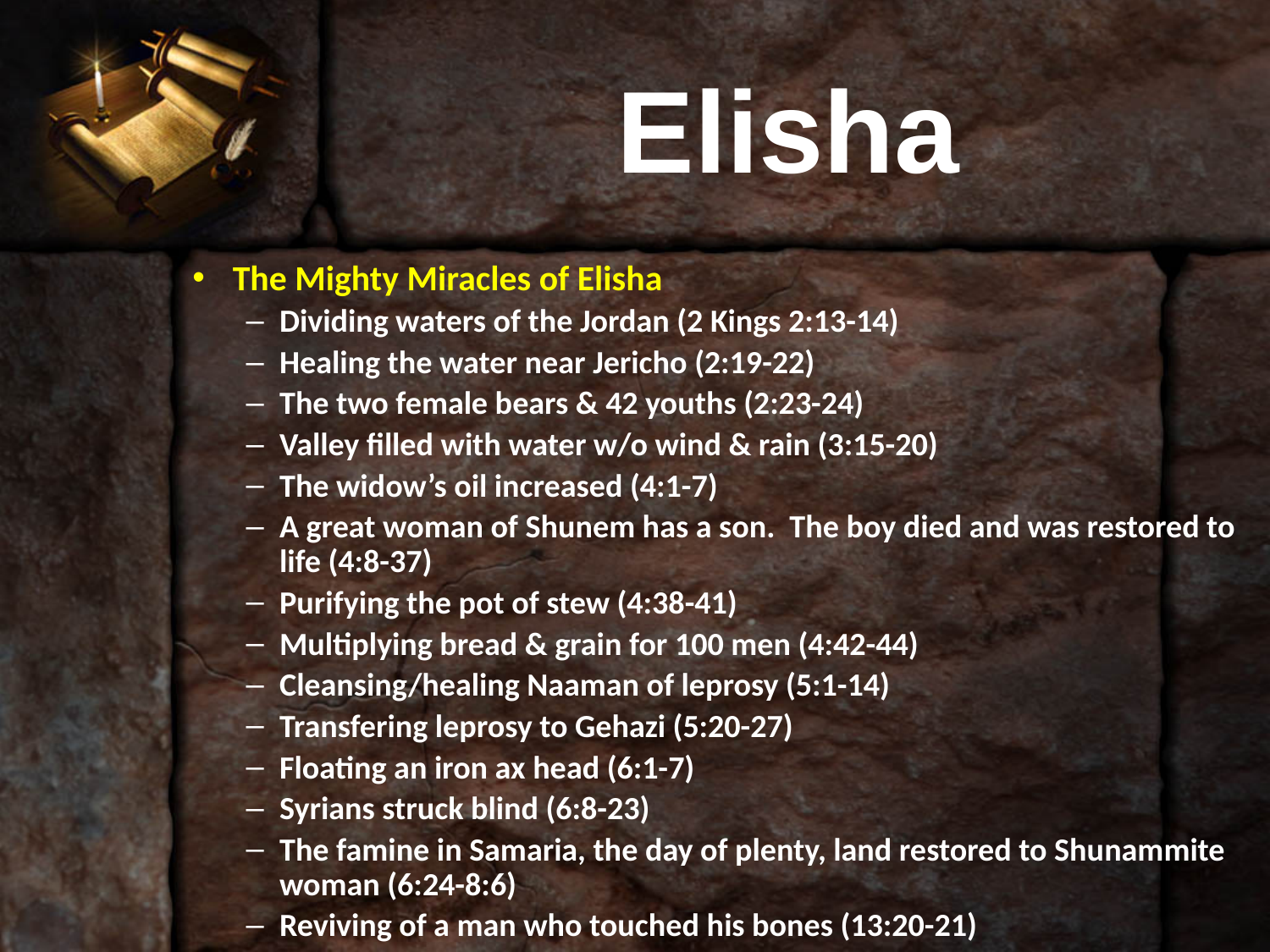

# Elisha
The Mighty Miracles of Elisha
Dividing waters of the Jordan (2 Kings 2:13-14)
Healing the water near Jericho (2:19-22)
The two female bears & 42 youths (2:23-24)
Valley filled with water w/o wind & rain (3:15-20)
The widow’s oil increased (4:1-7)
A great woman of Shunem has a son.  The boy died and was restored to life (4:8-37)
Purifying the pot of stew (4:38-41)
Multiplying bread & grain for 100 men (4:42-44)
Cleansing/healing Naaman of leprosy (5:1-14)
Transfering leprosy to Gehazi (5:20-27)
Floating an iron ax head (6:1-7)
Syrians struck blind (6:8-23)
The famine in Samaria, the day of plenty, land restored to Shunammite woman (6:24-8:6)
Reviving of a man who touched his bones (13:20-21)